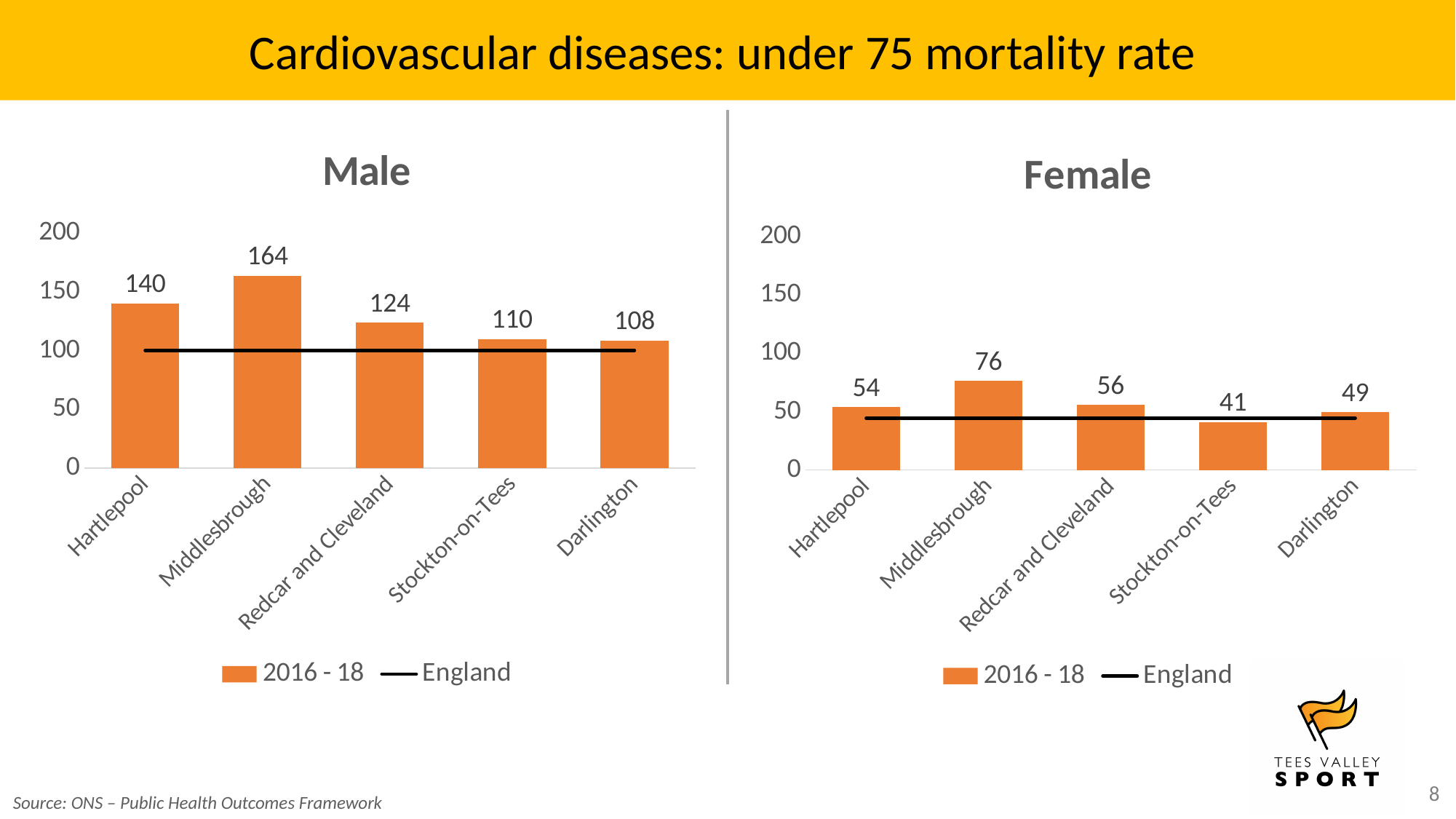

Cardiovascular diseases: under 75 mortality rate

### Chart:

| Category | 2016 - 18 | England |
|---|---|---|
| Hartlepool | 140.4 | 100.4 |
| Middlesbrough | 163.9 | 100.4 |
| Redcar and Cleveland | 123.8 | 100.4 |
| Stockton-on-Tees | 109.9 | 100.4 |
| Darlington | 108.4 | 100.4 |

### Chart:

| Category | 2016 - 18 | England |
|---|---|---|
| Hartlepool | 53.8 | 44.4 |
| Middlesbrough | 76.3 | 44.4 |
| Redcar and Cleveland | 55.8 | 44.4 |
| Stockton-on-Tees | 40.8 | 44.4 |
| Darlington | 49.4 | 44.4 |
Source: ONS – Public Health Outcomes Framework